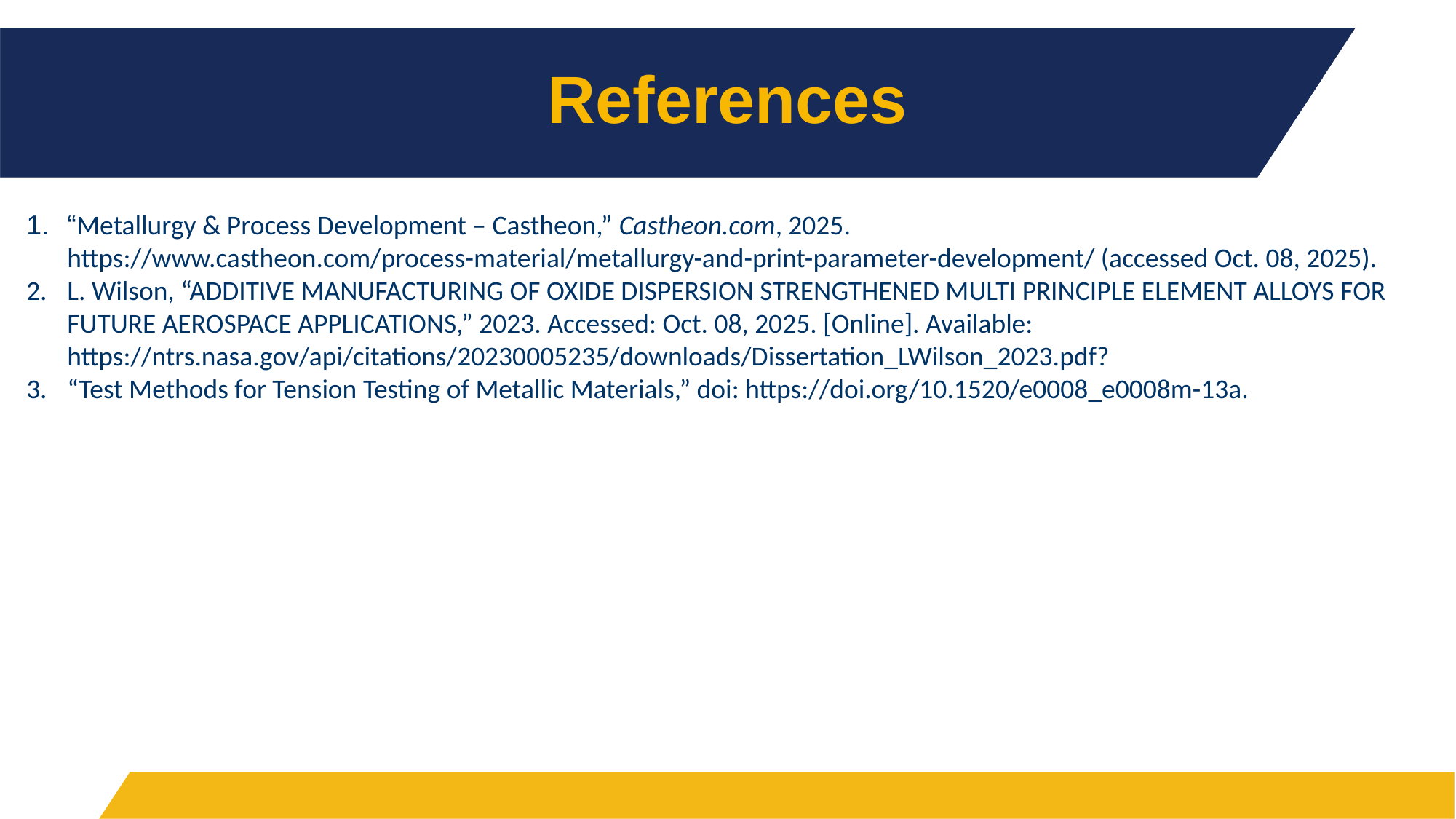

# References
“Metallurgy & Process Development – Castheon,” Castheon.com, 2025. https://www.castheon.com/process-material/metallurgy-and-print-parameter-development/ (accessed Oct. 08, 2025).
L. Wilson, “ADDITIVE MANUFACTURING OF OXIDE DISPERSION STRENGTHENED MULTI PRINCIPLE ELEMENT ALLOYS FOR FUTURE AEROSPACE APPLICATIONS,” 2023. Accessed: Oct. 08, 2025. [Online]. Available: https://ntrs.nasa.gov/api/citations/20230005235/downloads/Dissertation_LWilson_2023.pdf?
“Test Methods for Tension Testing of Metallic Materials,” doi: https://doi.org/10.1520/e0008_e0008m-13a.